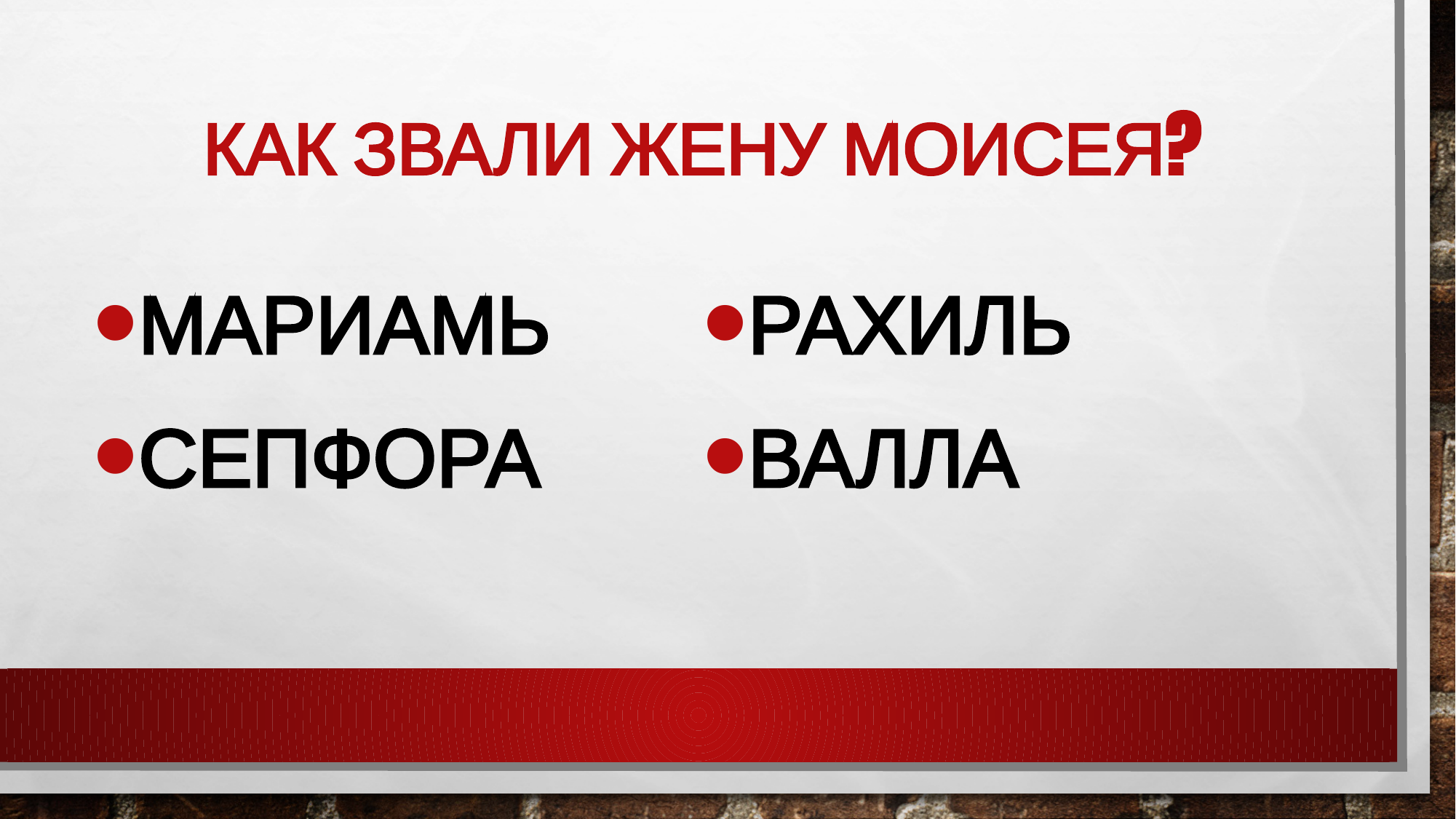

# Как звали жену моисея?
Мариамь
сепфора

Рахиль
Валла